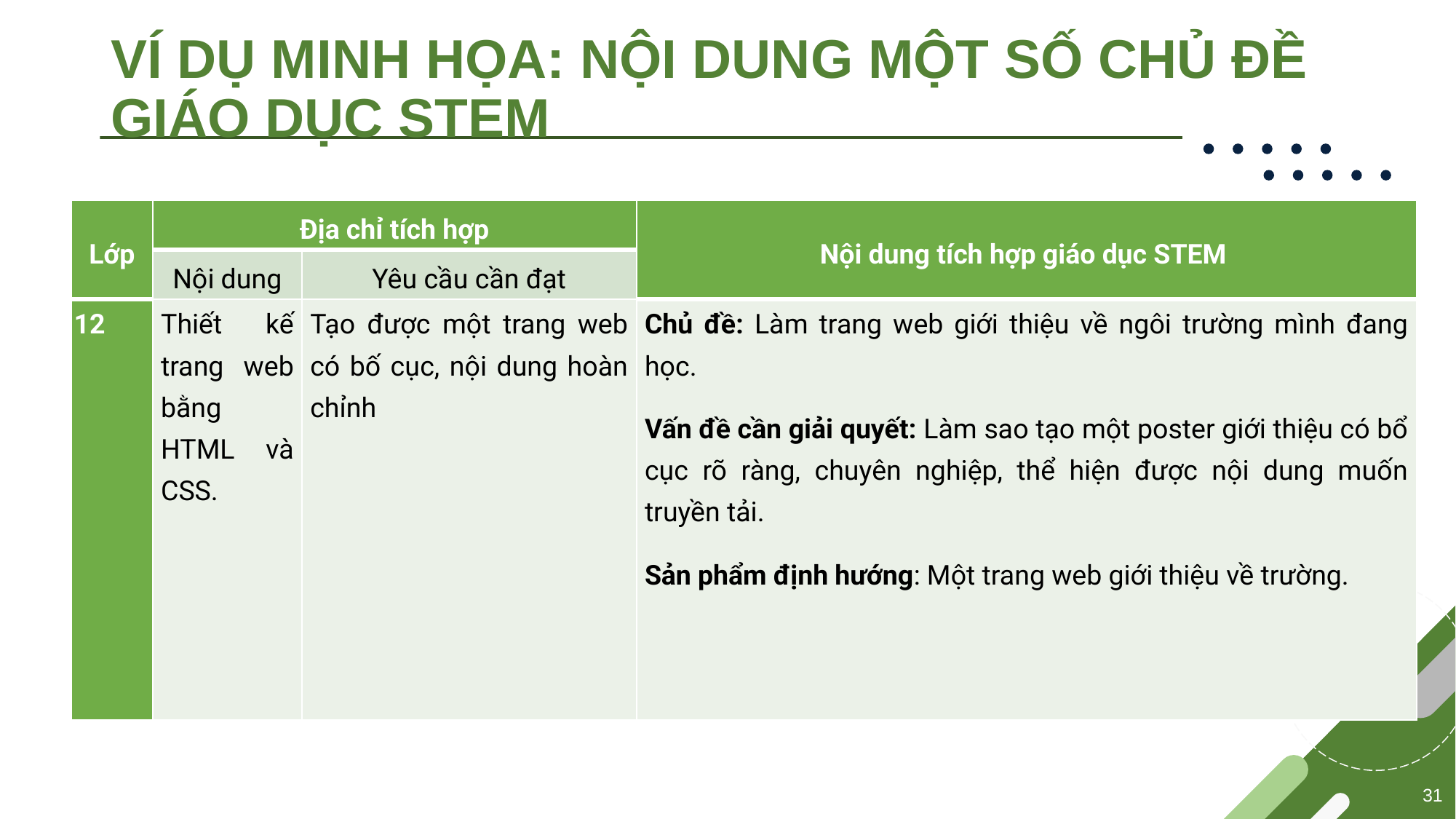

# VÍ DỤ MINH HỌA: NỘI DUNG MỘT SỐ CHỦ ĐỀ GIÁO DỤC STEM
| Lớp | Địa chỉ tích hợp |  | Nội dung tích hợp giáo dục STEM |
| --- | --- | --- | --- |
|  | Nội dung | Yêu cầu cần đạt |  |
| 12 | Thiết kế trang web bằng HTML và CSS. | Tạo được một trang web có bố cục, nội dung hoàn chỉnh | Chủ đề: Làm trang web giới thiệu về ngôi trường mình đang học. Vấn đề cần giải quyết: Làm sao tạo một poster giới thiệu có bổ cục rõ ràng, chuyên nghiệp, thể hiện được nội dung muốn truyền tải. Sản phẩm định hướng: Một trang web giới thiệu về trường. |
31